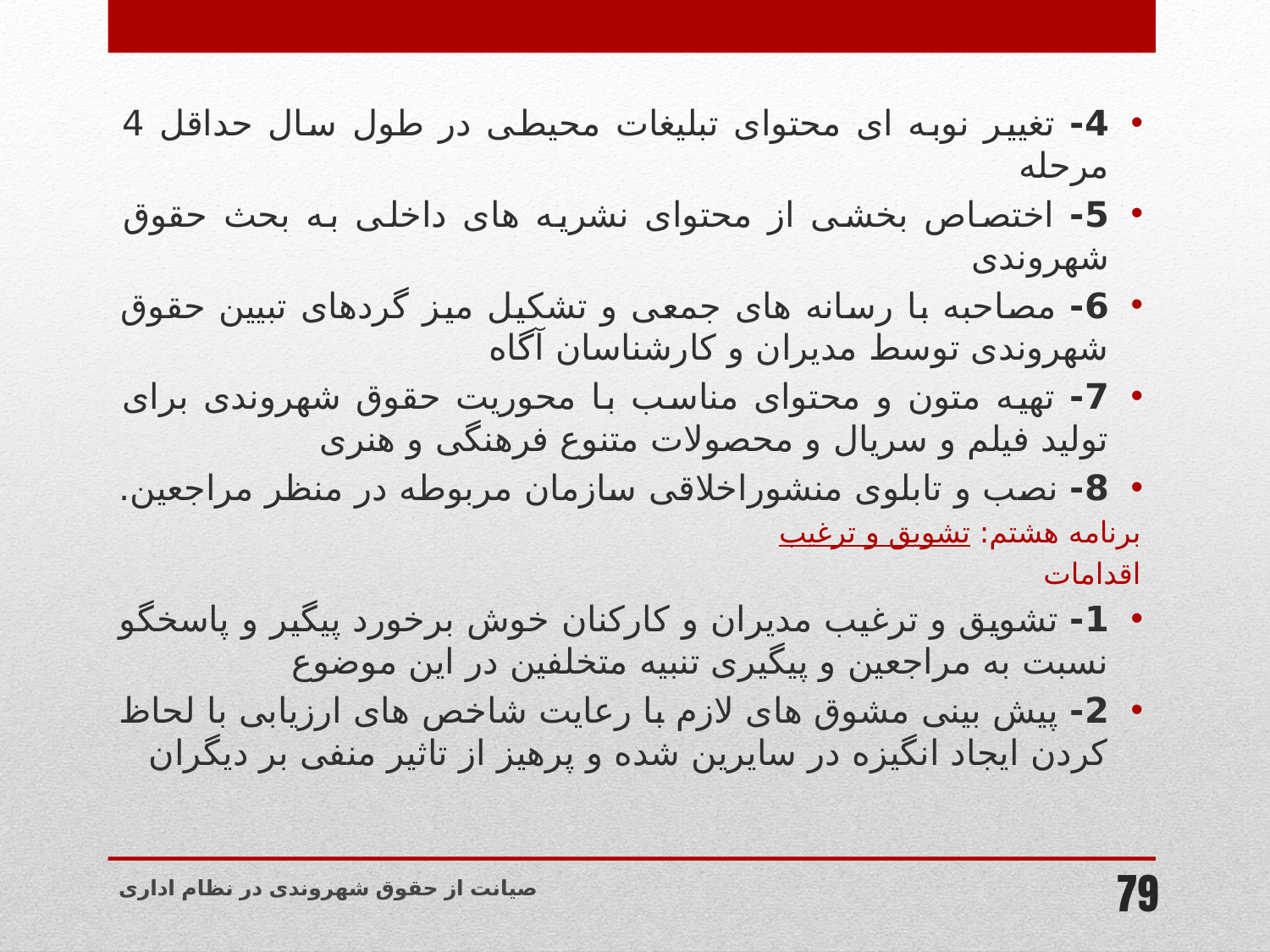

4- تغییر نوبه ای محتوای تبلیغات محیطی در طول سال حداقل 4 مرحله
5- اختصاص بخشی از محتوای نشریه های داخلی به بحث حقوق شهروندی
6- مصاحبه با رسانه های جمعی و تشکیل میز گردهای تبیین حقوق شهروندی توسط مدیران و کارشناسان آگاه
7- تهیه متون و محتوای مناسب با محوریت حقوق شهروندی برای تولید فیلم و سریال و محصولات متنوع فرهنگی و هنری
8- نصب و تابلوی منشوراخلاقی سازمان مربوطه در منظر مراجعین.
برنامه هشتم: تشویق و ترغیب
اقدامات
1- تشویق و ترغیب مدیران و کارکنان خوش برخورد پیگیر و پاسخگو نسبت به مراجعین و پیگیری تنبیه متخلفین در این موضوع
2- پیش بینی مشوق های لازم با رعایت شاخص های ارزیابی با لحاظ کردن ایجاد انگیزه در سایرین شده و پرهیز از تاثیر منفی بر دیگران

صیانت از حقوق شهروندی در نظام اداری
79